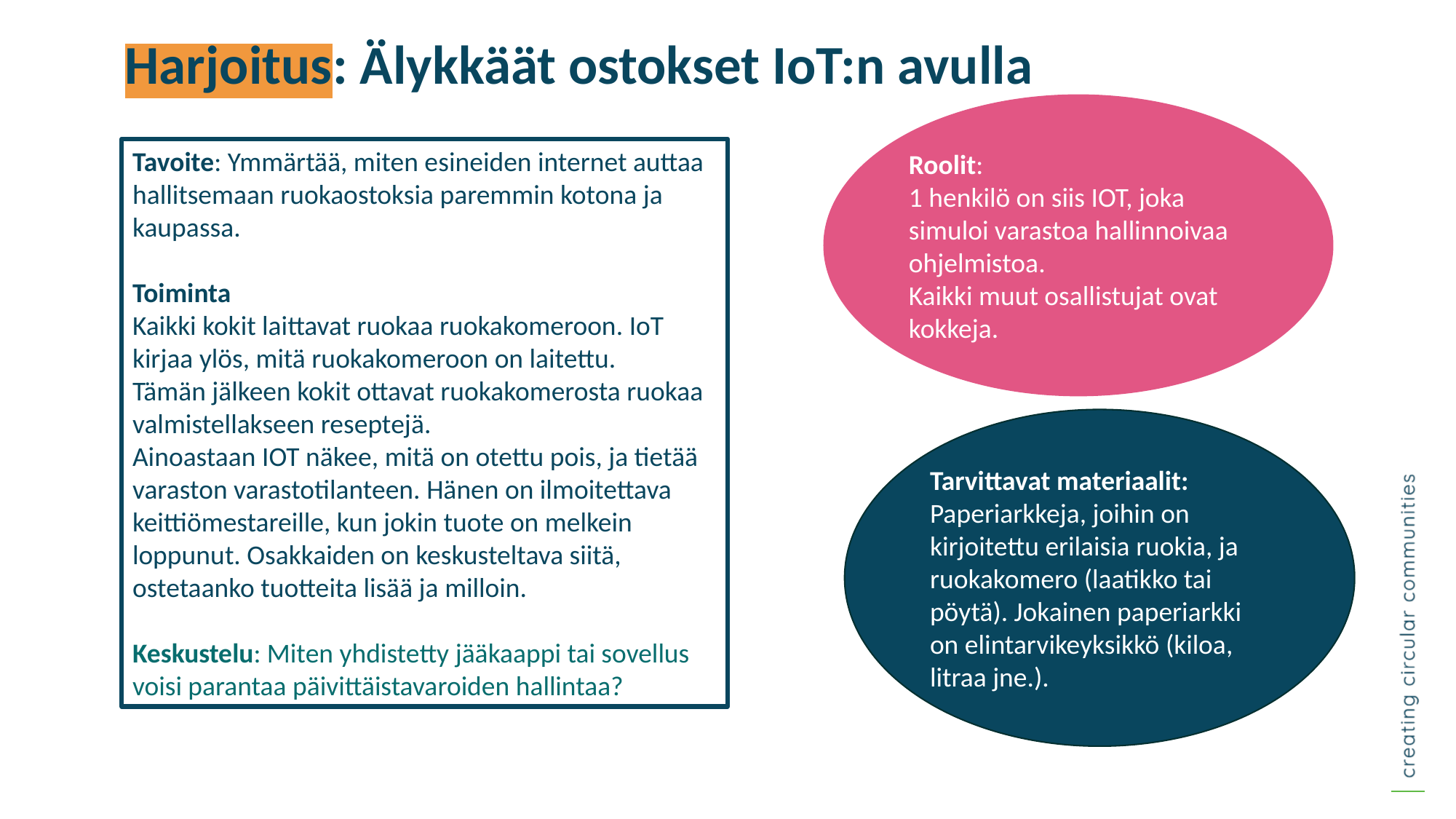

Harjoitus: Älykkäät ostokset IoT:n avulla
Banner Infografiikka
Roolit:
1 henkilö on siis IOT, joka simuloi varastoa hallinnoivaa ohjelmistoa.
Kaikki muut osallistujat ovat kokkeja.
Tavoite: Ymmärtää, miten esineiden internet auttaa hallitsemaan ruokaostoksia paremmin kotona ja kaupassa.

Toiminta
Kaikki kokit laittavat ruokaa ruokakomeroon. IoT kirjaa ylös, mitä ruokakomeroon on laitettu.
Tämän jälkeen kokit ottavat ruokakomerosta ruokaa valmistellakseen reseptejä.
Ainoastaan IOT näkee, mitä on otettu pois, ja tietää varaston varastotilanteen. Hänen on ilmoitettava keittiömestareille, kun jokin tuote on melkein loppunut. Osakkaiden on keskusteltava siitä, ostetaanko tuotteita lisää ja milloin.

Keskustelu: Miten yhdistetty jääkaappi tai sovellus voisi parantaa päivittäistavaroiden hallintaa?
Tarvittavat materiaalit:
Paperiarkkeja, joihin on kirjoitettu erilaisia ruokia, ja ruokakomero (laatikko tai pöytä). Jokainen paperiarkki on elintarvikeyksikkö (kiloa, litraa jne.).